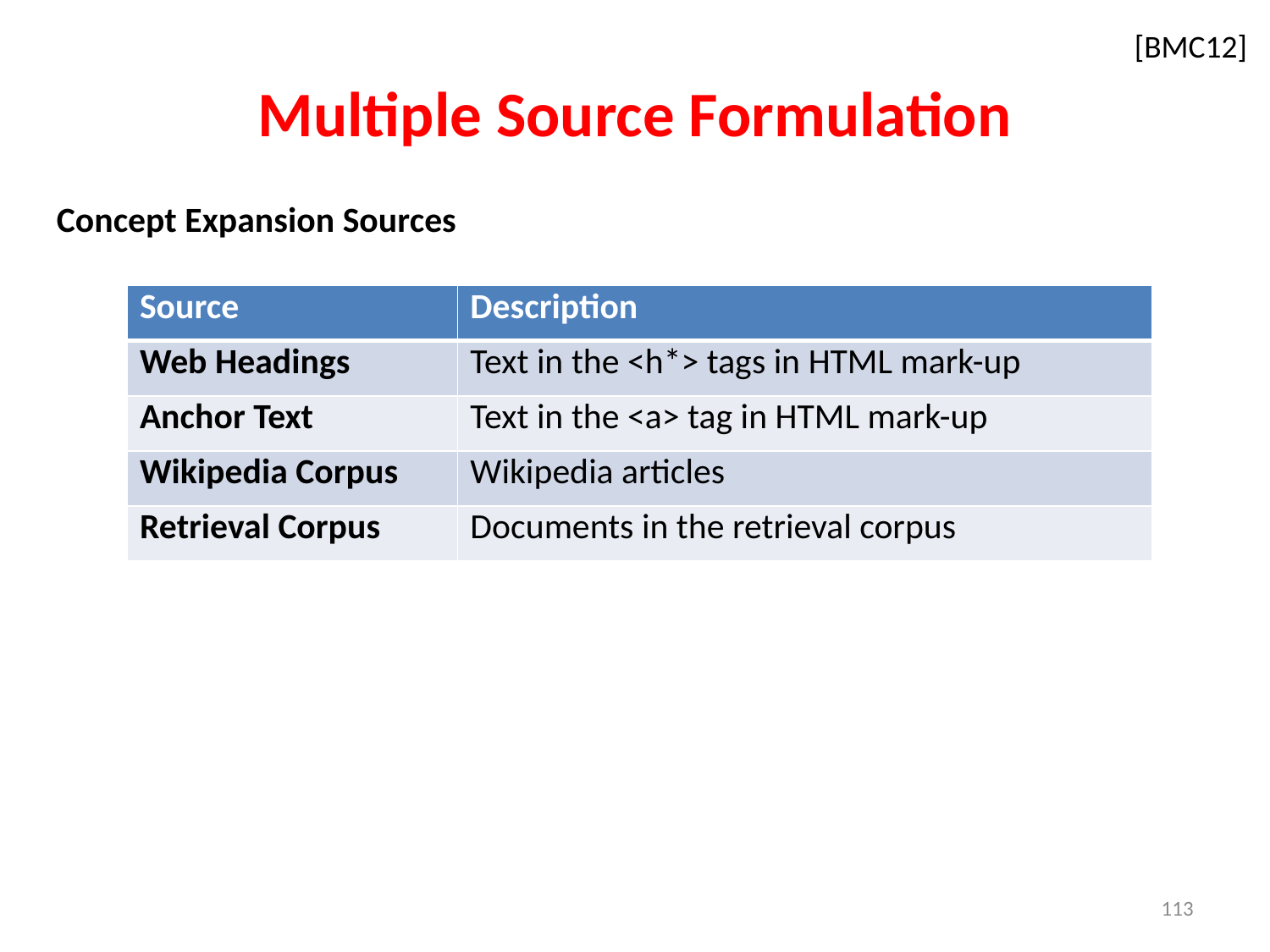

[BMC12]

# Multiple Source Formulation
Concept Expansion Sources
| Source | Description |
| --- | --- |
| Web Headings | Text in the <h\*> tags in HTML mark-up |
| Anchor Text | Text in the <a> tag in HTML mark-up |
| Wikipedia Corpus | Wikipedia articles |
| Retrieval Corpus | Documents in the retrieval corpus |